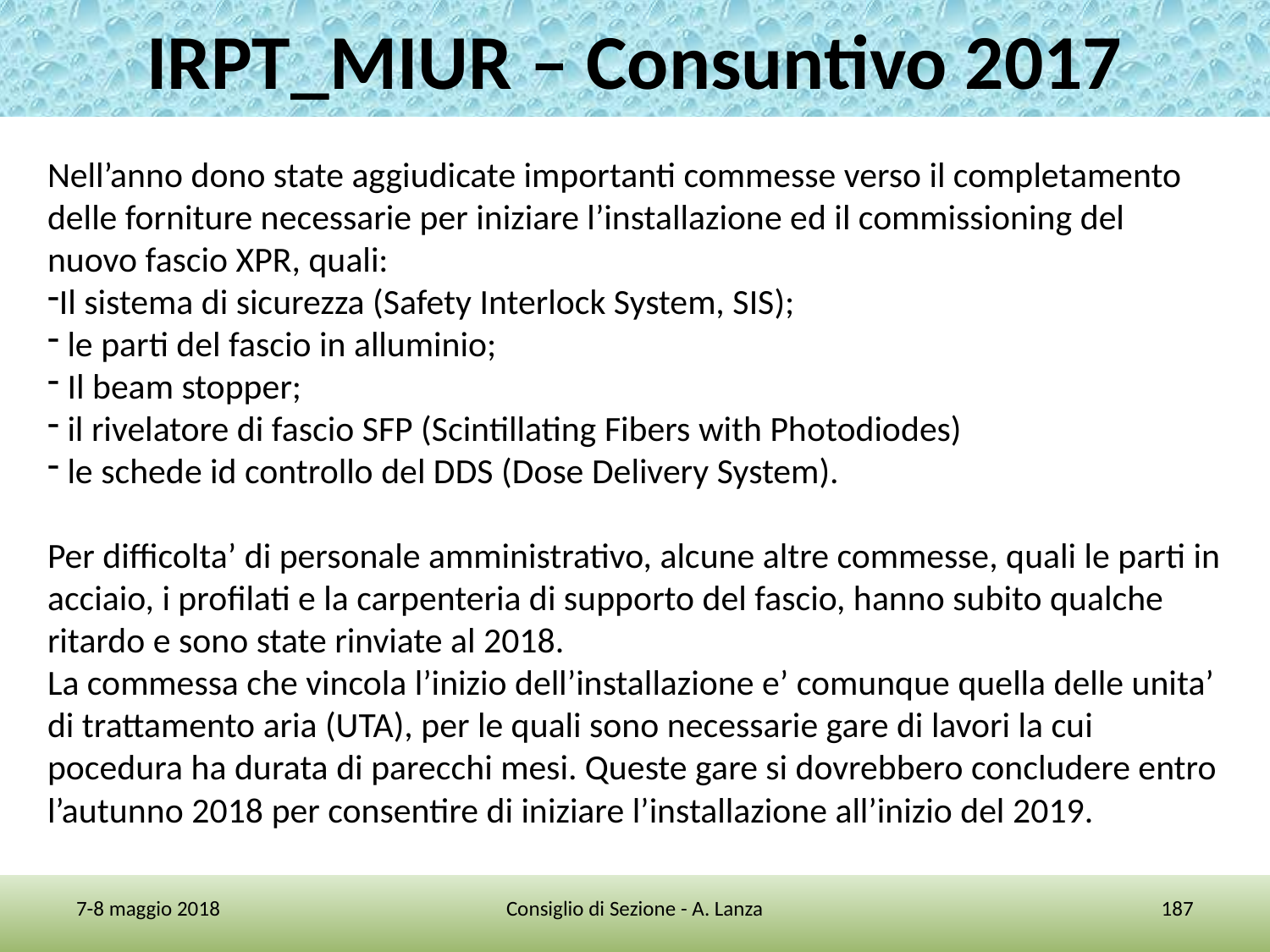

IRPT_MIUR – Consuntivo 2017
Nell’anno dono state aggiudicate importanti commesse verso il completamento delle forniture necessarie per iniziare l’installazione ed il commissioning del nuovo fascio XPR, quali:
Il sistema di sicurezza (Safety Interlock System, SIS);
 le parti del fascio in alluminio;
 Il beam stopper;
 il rivelatore di fascio SFP (Scintillating Fibers with Photodiodes)
 le schede id controllo del DDS (Dose Delivery System).

Per difficolta’ di personale amministrativo, alcune altre commesse, quali le parti in acciaio, i profilati e la carpenteria di supporto del fascio, hanno subito qualche ritardo e sono state rinviate al 2018.
La commessa che vincola l’inizio dell’installazione e’ comunque quella delle unita’ di trattamento aria (UTA), per le quali sono necessarie gare di lavori la cui pocedura ha durata di parecchi mesi. Queste gare si dovrebbero concludere entro l’autunno 2018 per consentire di iniziare l’installazione all’inizio del 2019.

7-8 maggio 2018
Consiglio di Sezione - A. Lanza
187